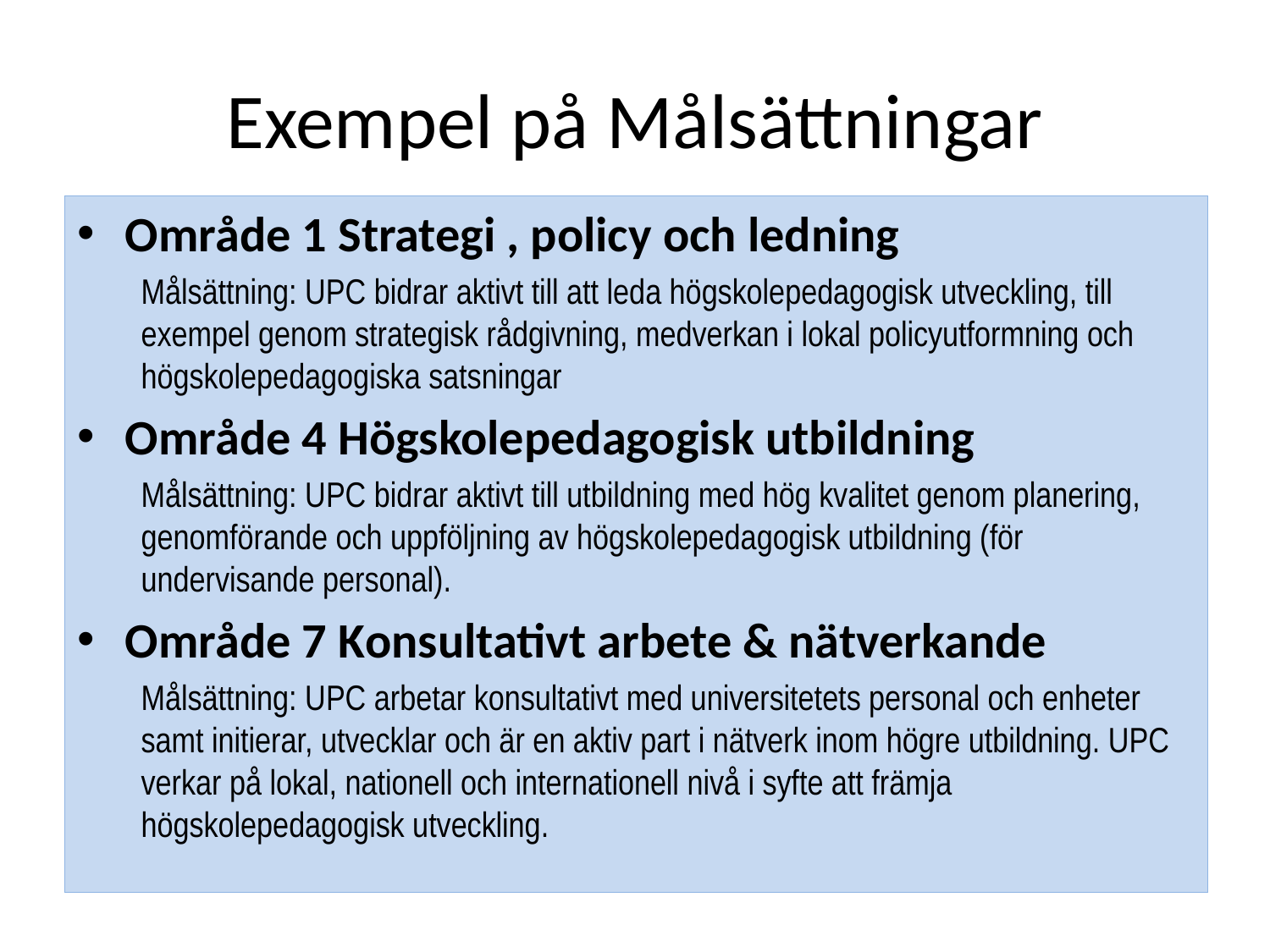

# Exempel på Målsättningar
Område 1 Strategi , policy och ledning
Målsättning: UPC bidrar aktivt till att leda högskolepedagogisk utveckling, till exempel genom strategisk rådgivning, medverkan i lokal policyutformning och högskolepedagogiska satsningar
Område 4 Högskolepedagogisk utbildning
Målsättning: UPC bidrar aktivt till utbildning med hög kvalitet genom planering, genomförande och uppföljning av högskolepedagogisk utbildning (för undervisande personal).
Område 7 Konsultativt arbete & nätverkande
Målsättning: UPC arbetar konsultativt med universitetets personal och enheter samt initierar, utvecklar och är en aktiv part i nätverk inom högre utbildning. UPC verkar på lokal, nationell och internationell nivå i syfte att främja högskolepedagogisk utveckling.